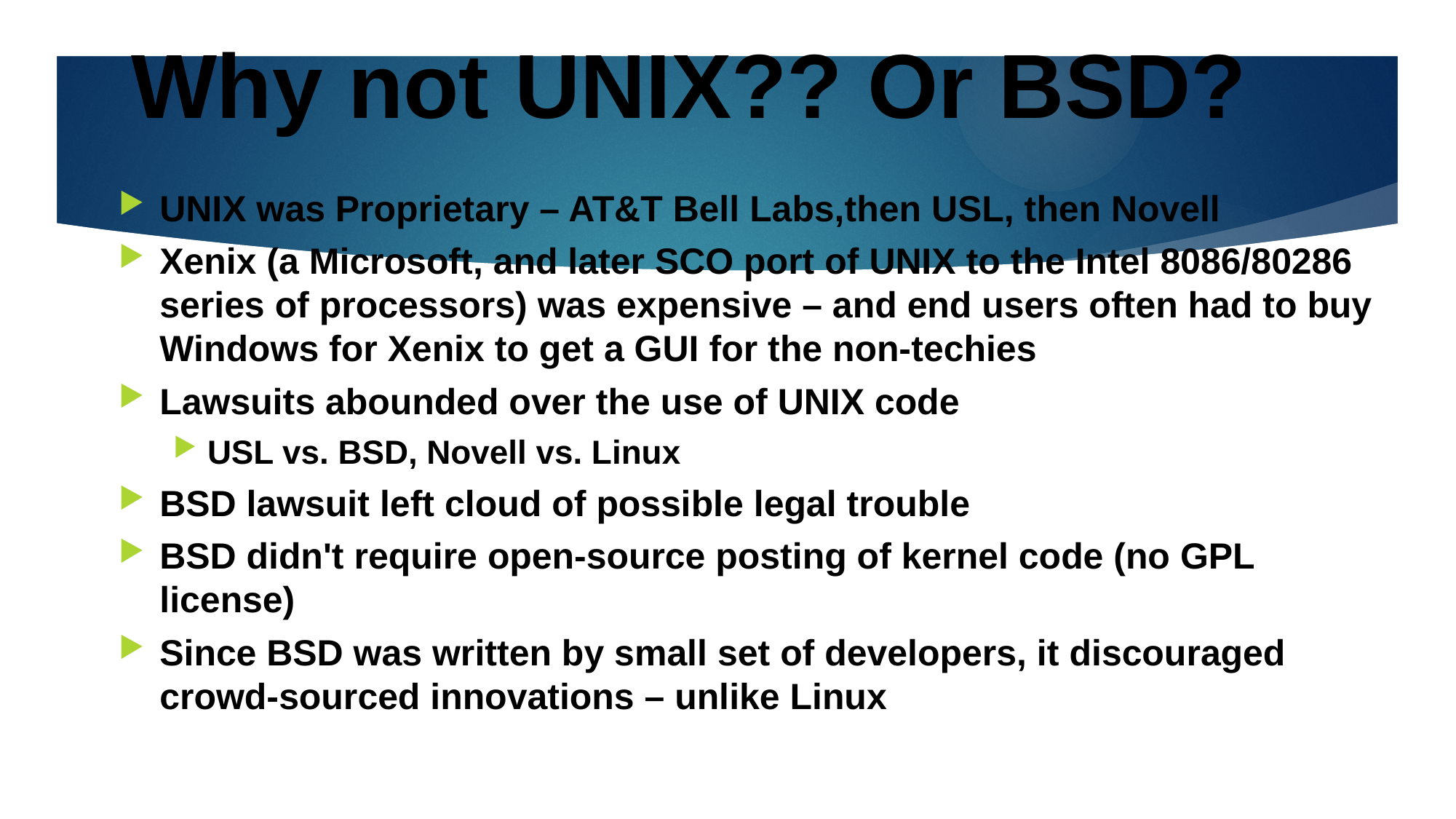

# Why not UNIX?? Or BSD?
UNIX was Proprietary – AT&T Bell Labs,then USL, then Novell
Xenix (a Microsoft, and later SCO port of UNIX to the Intel 8086/80286 series of processors) was expensive – and end users often had to buy Windows for Xenix to get a GUI for the non-techies
Lawsuits abounded over the use of UNIX code
USL vs. BSD, Novell vs. Linux
BSD lawsuit left cloud of possible legal trouble
BSD didn't require open-source posting of kernel code (no GPL license)
Since BSD was written by small set of developers, it discouraged crowd-sourced innovations – unlike Linux